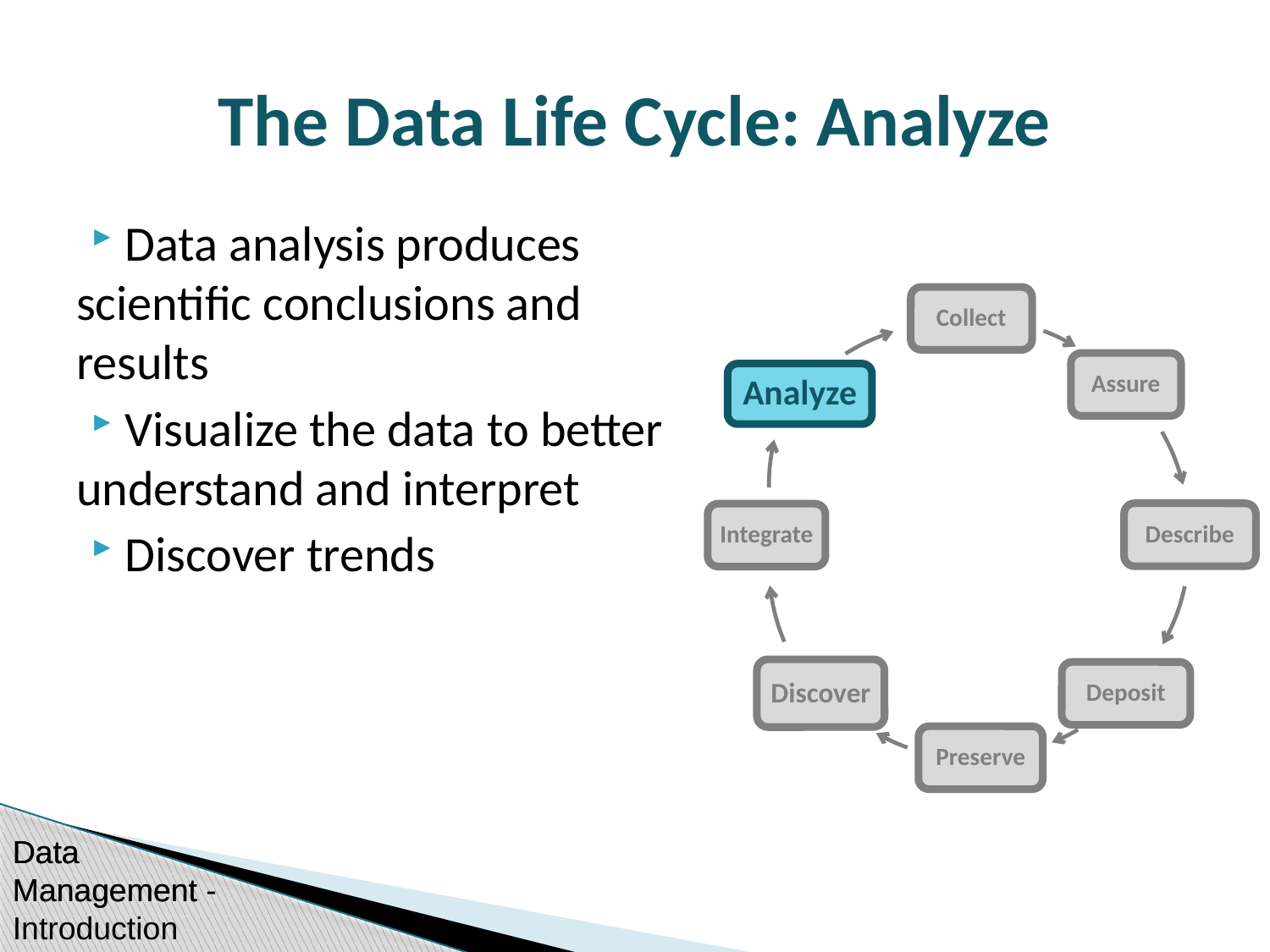

# The Data Life Cycle: Analyze
 Data analysis produces scientific conclusions and results
 Visualize the data to better understand and interpret
 Discover trends

Collect
Assure
Describe
Deposit
Preserve
Discover
Integrate
Analyze